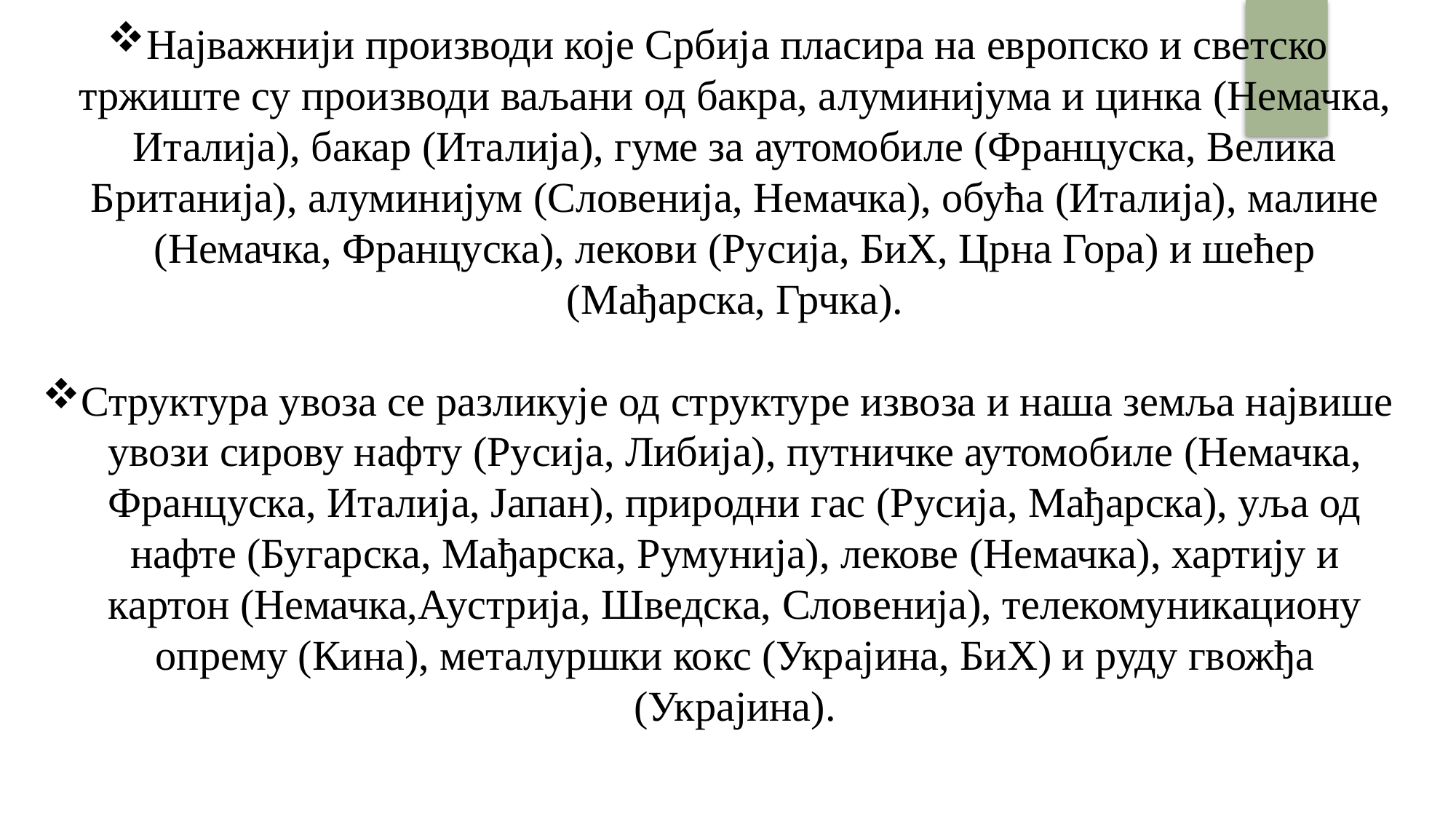

Најважнији производи које Србија пласира на европско и светско тржиште су производи ваљани од бакра, алуминијума и цинка (Немачка, Италија), бакар (Италија), гуме за аутомобиле (Француска, Велика Британија), алуминијум (Словенија, Немачка), обућа (Италија), малине (Немачка, Француска), лекови (Русија, БиХ, Црна Гора) и шећер (Мађарска, Грчка).

Структура увоза се разликује од структуре извоза и наша земља највише увози сирову нафту (Русија, Либија), путничке аутомобиле (Немачка, Француска, Италија, Јапан), природни гас (Русија, Мађарска), уља од нафте (Бугарска, Мађарска, Румунија), лекове (Немачка), хартију и картон (Немачка,Аустрија, Шведска, Словенија), телекомуникациону опрему (Кина), металуршки кокс (Украјина, БиХ) и руду гвожђа (Украјина).